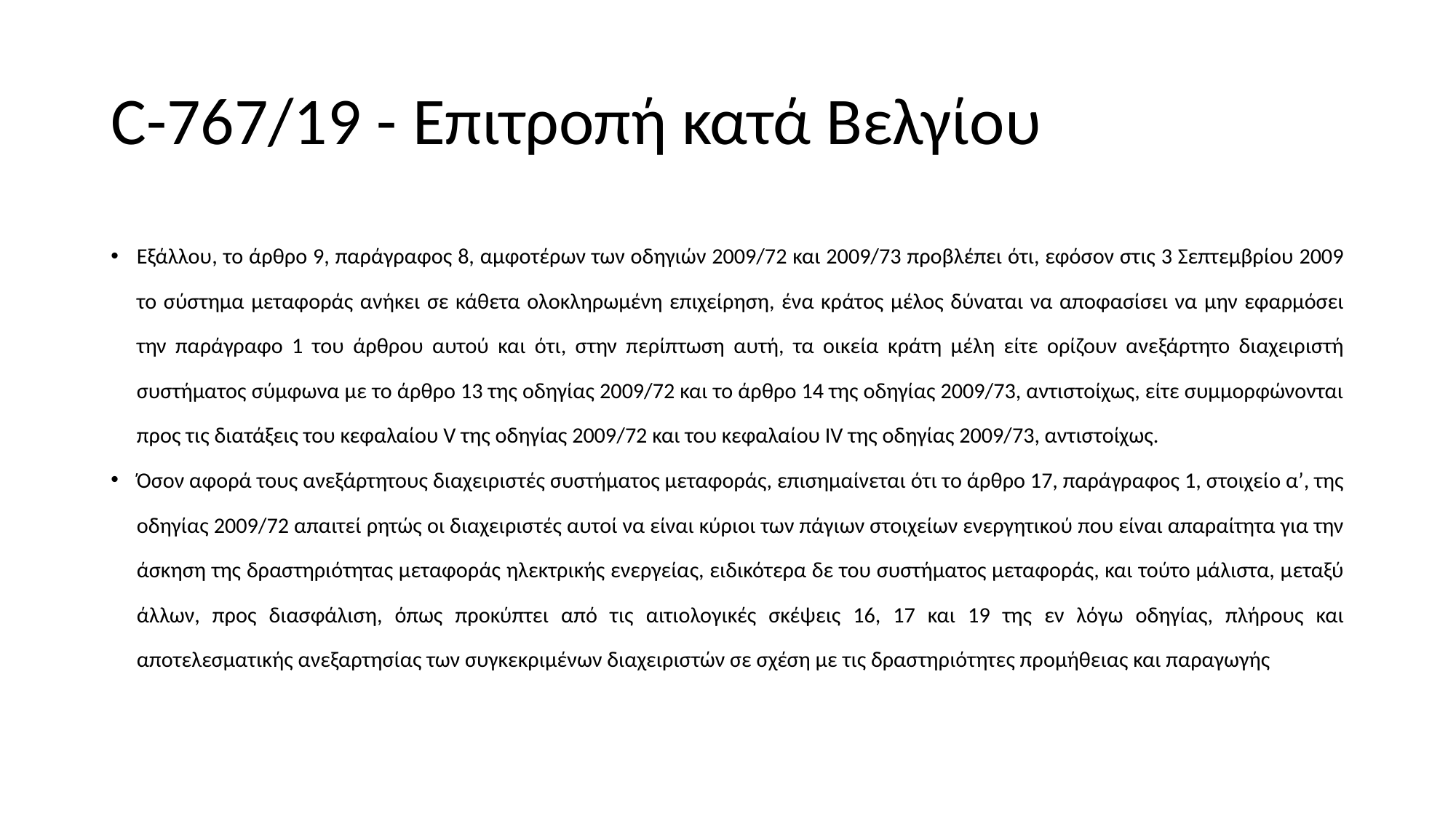

# C-767/19 - Επιτροπή κατά Βελγίου
Εξάλλου, το άρθρο 9, παράγραφος 8, αμφοτέρων των οδηγιών 2009/72 και 2009/73 προβλέπει ότι, εφόσον στις 3 Σεπτεμβρίου 2009 το σύστημα μεταφοράς ανήκει σε κάθετα ολοκληρωμένη επιχείρηση, ένα κράτος μέλος δύναται να αποφασίσει να μην εφαρμόσει την παράγραφο 1 του άρθρου αυτού και ότι, στην περίπτωση αυτή, τα οικεία κράτη μέλη είτε ορίζουν ανεξάρτητο διαχειριστή συστήματος σύμφωνα με το άρθρο 13 της οδηγίας 2009/72 και το άρθρο 14 της οδηγίας 2009/73, αντιστοίχως, είτε συμμορφώνονται προς τις διατάξεις του κεφαλαίου V της οδηγίας 2009/72 και του κεφαλαίου IV της οδηγίας 2009/73, αντιστοίχως.
Όσον αφορά τους ανεξάρτητους διαχειριστές συστήματος μεταφοράς, επισημαίνεται ότι το άρθρο 17, παράγραφος 1, στοιχείο αʹ, της οδηγίας 2009/72 απαιτεί ρητώς οι διαχειριστές αυτοί να είναι κύριοι των πάγιων στοιχείων ενεργητικού που είναι απαραίτητα για την άσκηση της δραστηριότητας μεταφοράς ηλεκτρικής ενεργείας, ειδικότερα δε του συστήματος μεταφοράς, και τούτο μάλιστα, μεταξύ άλλων, προς διασφάλιση, όπως προκύπτει από τις αιτιολογικές σκέψεις 16, 17 και 19 της εν λόγω οδηγίας, πλήρους και αποτελεσματικής ανεξαρτησίας των συγκεκριμένων διαχειριστών σε σχέση με τις δραστηριότητες προμήθειας και παραγωγής